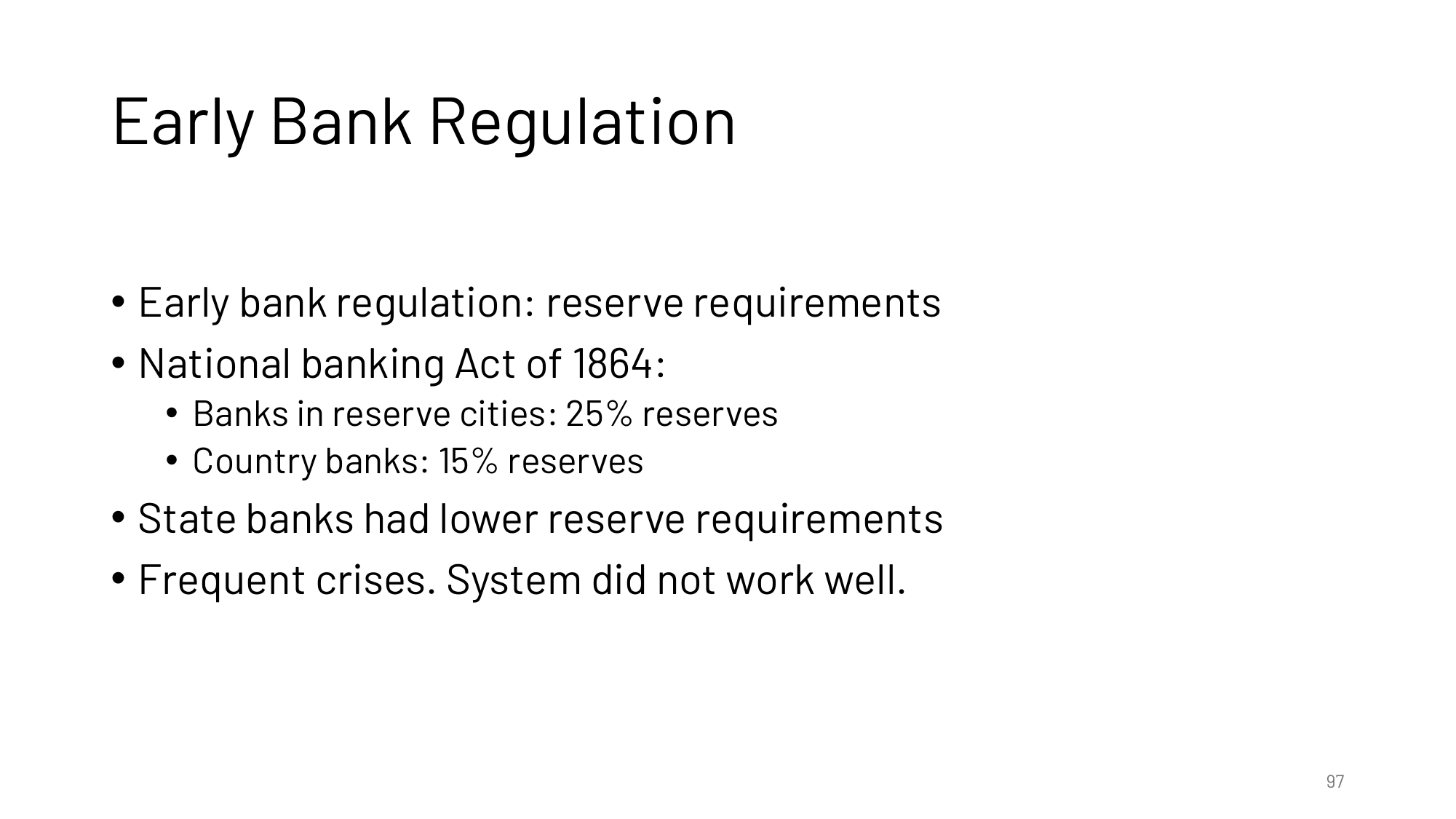

# Early Bank Regulation
Early bank regulation: reserve requirements
National banking Act of 1864:
Banks in reserve cities: 25% reserves
Country banks: 15% reserves
State banks had lower reserve requirements
Frequent crises. System did not work well.
97